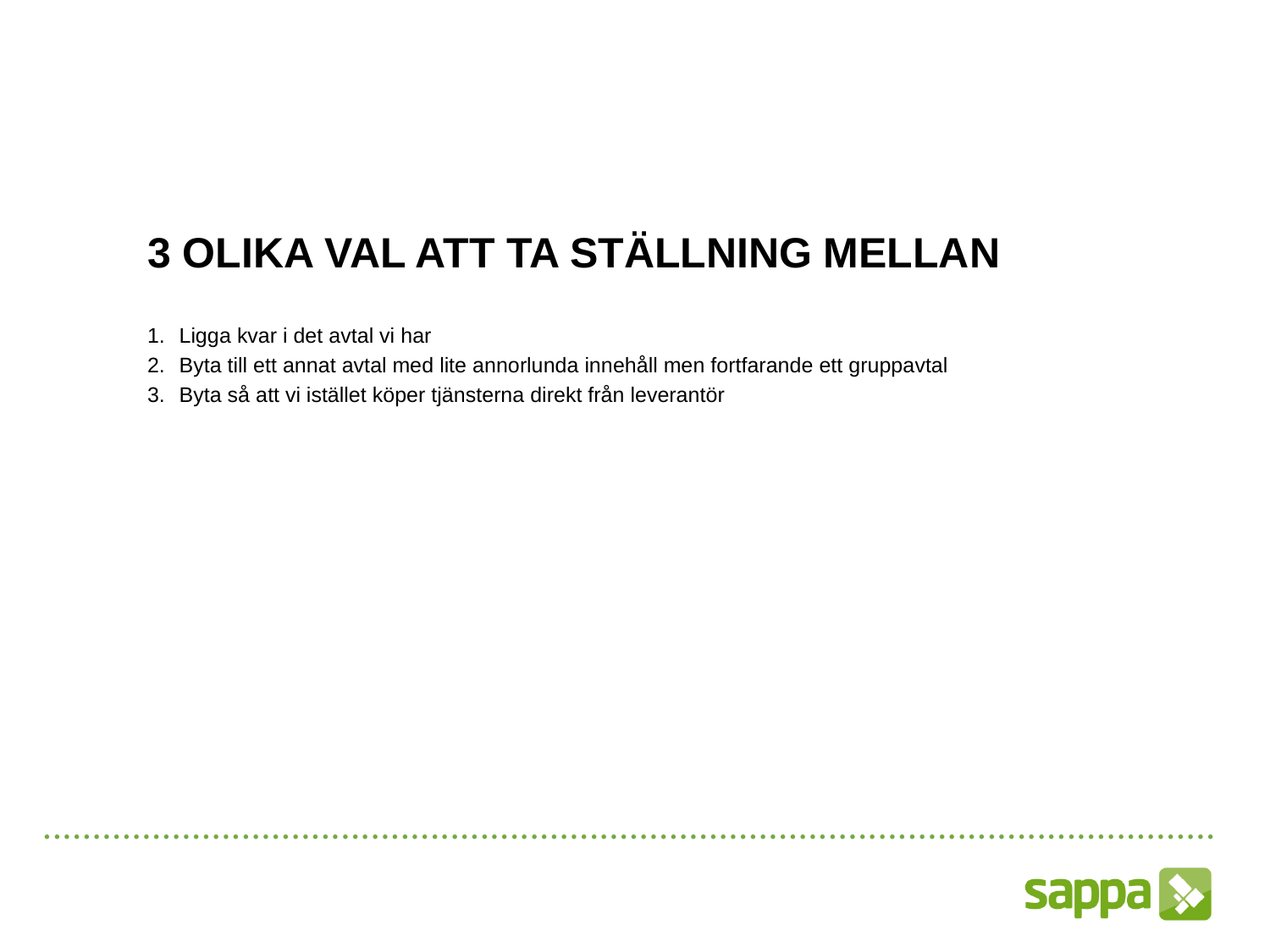

3 olika val att ta ställning mellan
Ligga kvar i det avtal vi har
Byta till ett annat avtal med lite annorlunda innehåll men fortfarande ett gruppavtal
Byta så att vi istället köper tjänsterna direkt från leverantör